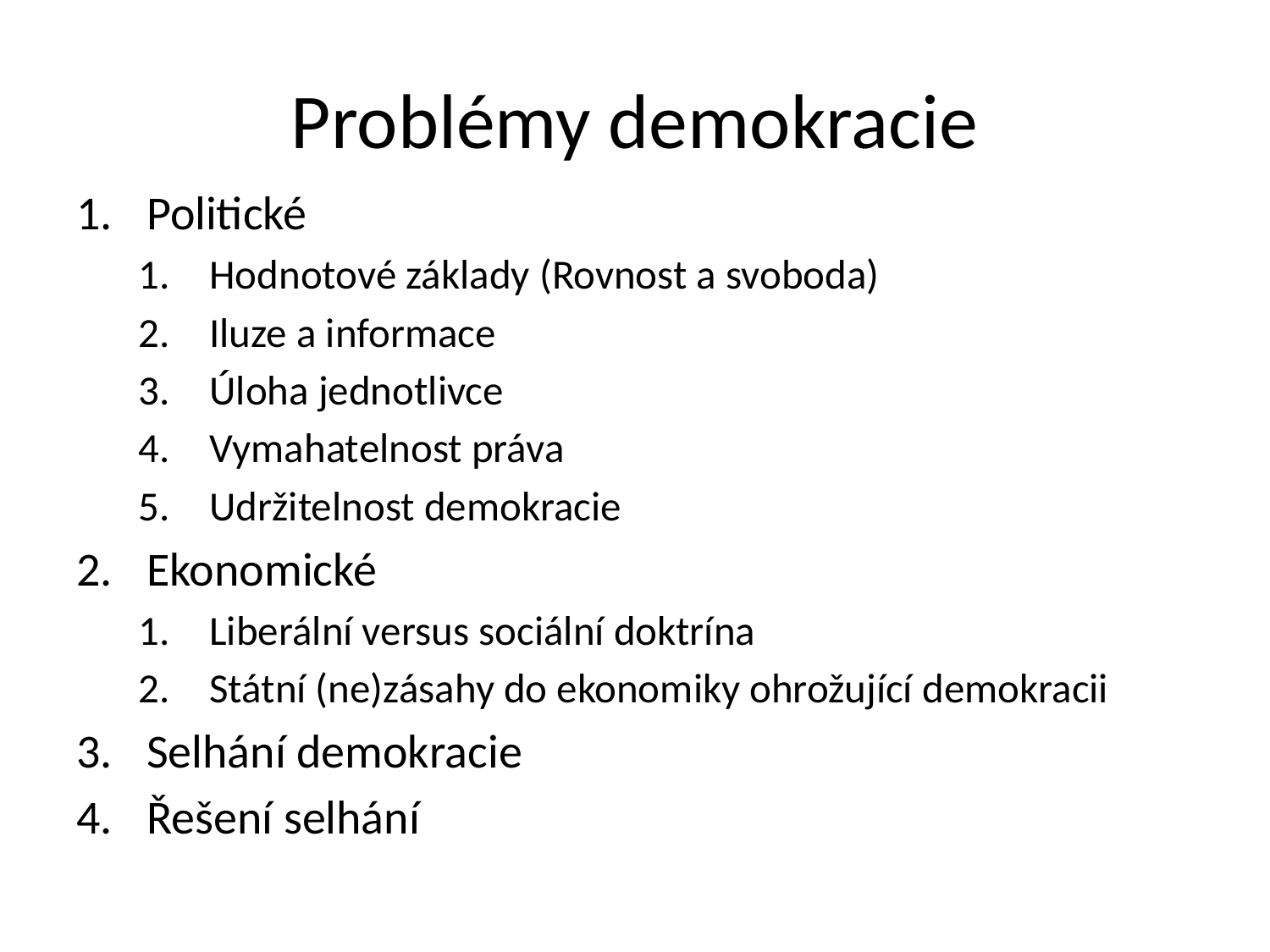

# Problémy demokracie
Politické
Hodnotové základy (Rovnost a svoboda)
Iluze a informace
Úloha jednotlivce
Vymahatelnost práva
Udržitelnost demokracie
Ekonomické
Liberální versus sociální doktrína
Státní (ne)zásahy do ekonomiky ohrožující demokracii
Selhání demokracie
Řešení selhání